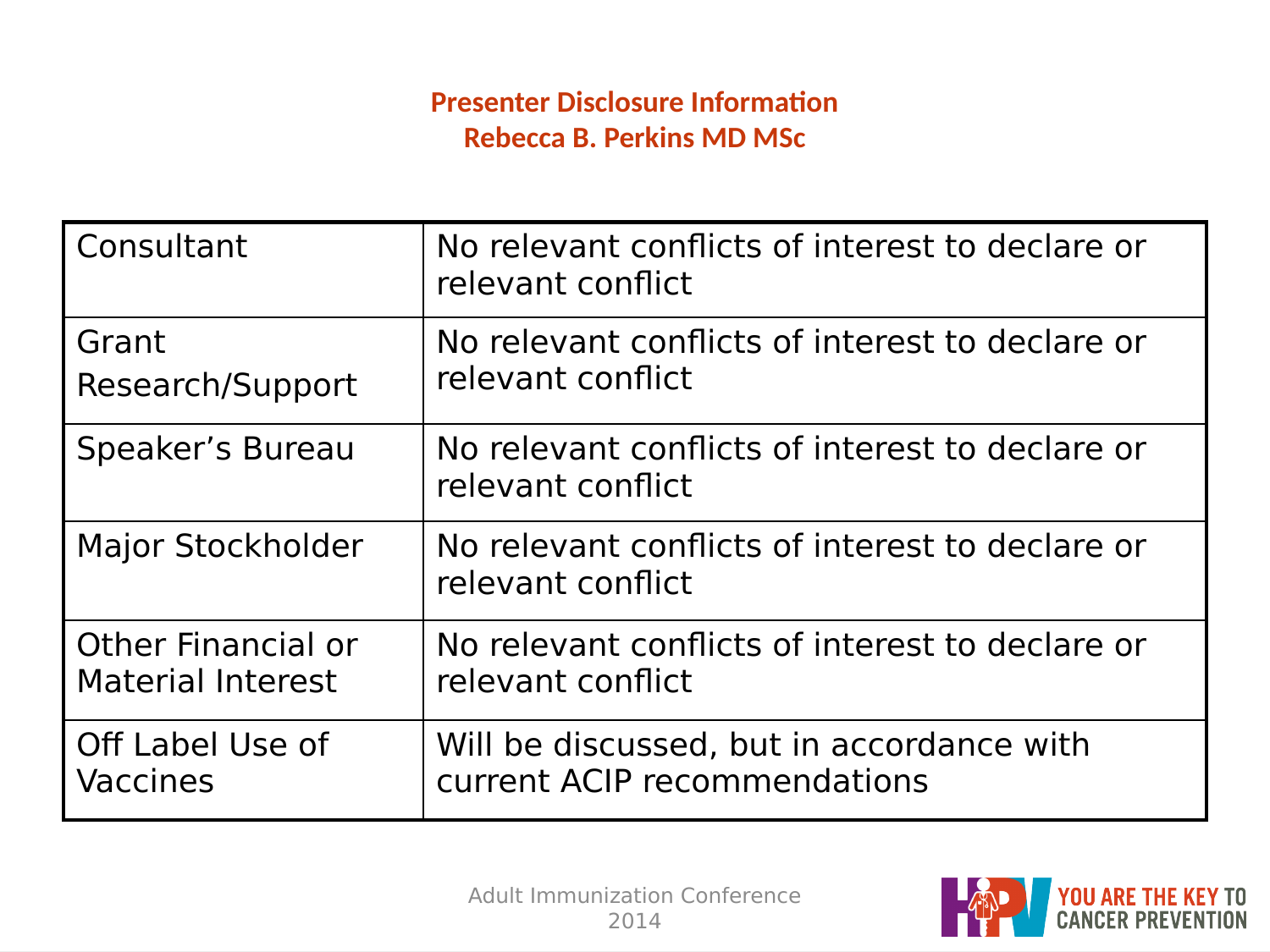

# Presenter Disclosure Information Rebecca B. Perkins MD MSc
| Consultant | No relevant conflicts of interest to declare or relevant conflict |
| --- | --- |
| Grant Research/Support | No relevant conflicts of interest to declare or relevant conflict |
| Speaker’s Bureau | No relevant conflicts of interest to declare or relevant conflict |
| Major Stockholder | No relevant conflicts of interest to declare or relevant conflict |
| Other Financial or Material Interest | No relevant conflicts of interest to declare or relevant conflict |
| Off Label Use of Vaccines | Will be discussed, but in accordance with current ACIP recommendations |
Adult Immunization Conference 2014